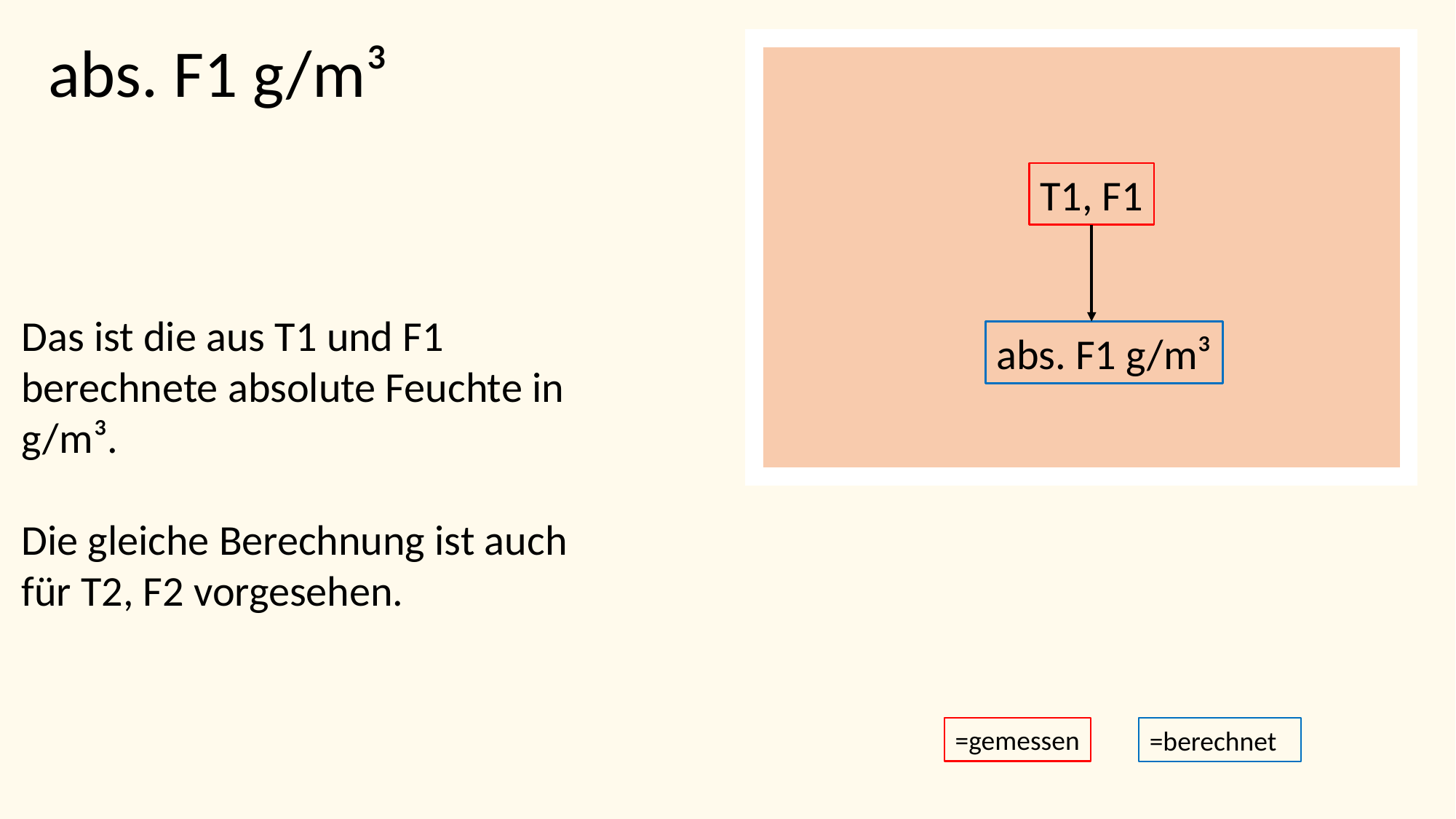

abs. F1 g/m³

T1, F1
Das ist die aus T1 und F1 berechnete absolute Feuchte in g/m³.

Die gleiche Berechnung ist auch für T2, F2 vorgesehen.
abs. F1 g/m³
=gemessen
=berechnet